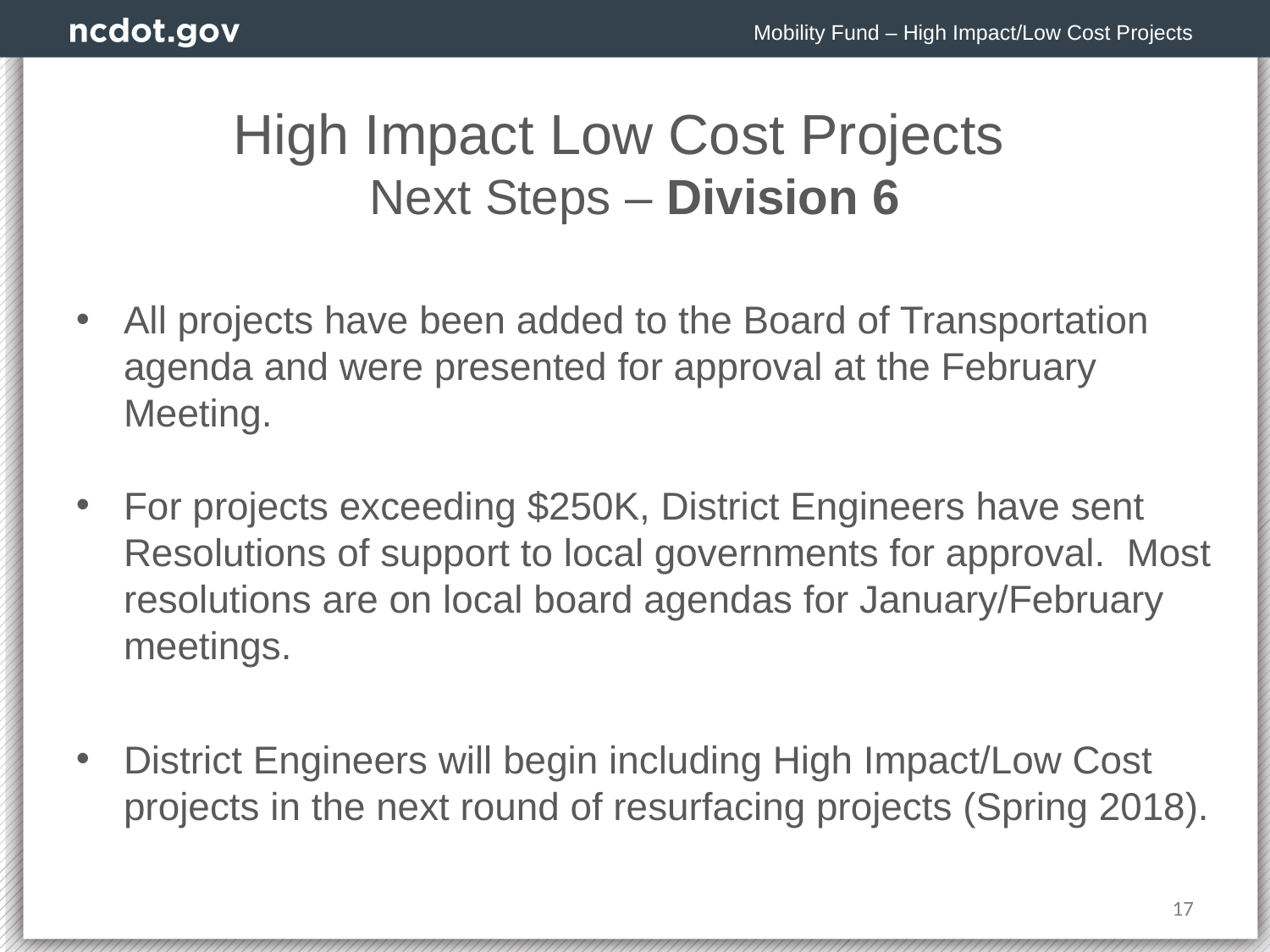

Mobility Fund – High Impact/Low Cost Projects
High Impact Low Cost Projects
Next Steps – Division 6
All projects have been added to the Board of Transportation agenda and were presented for approval at the February Meeting.

For projects exceeding $250K, District Engineers have sent Resolutions of support to local governments for approval.  Most resolutions are on local board agendas for January/February meetings.

District Engineers will begin including High Impact/Low Cost projects in the next round of resurfacing projects (Spring 2018).
17